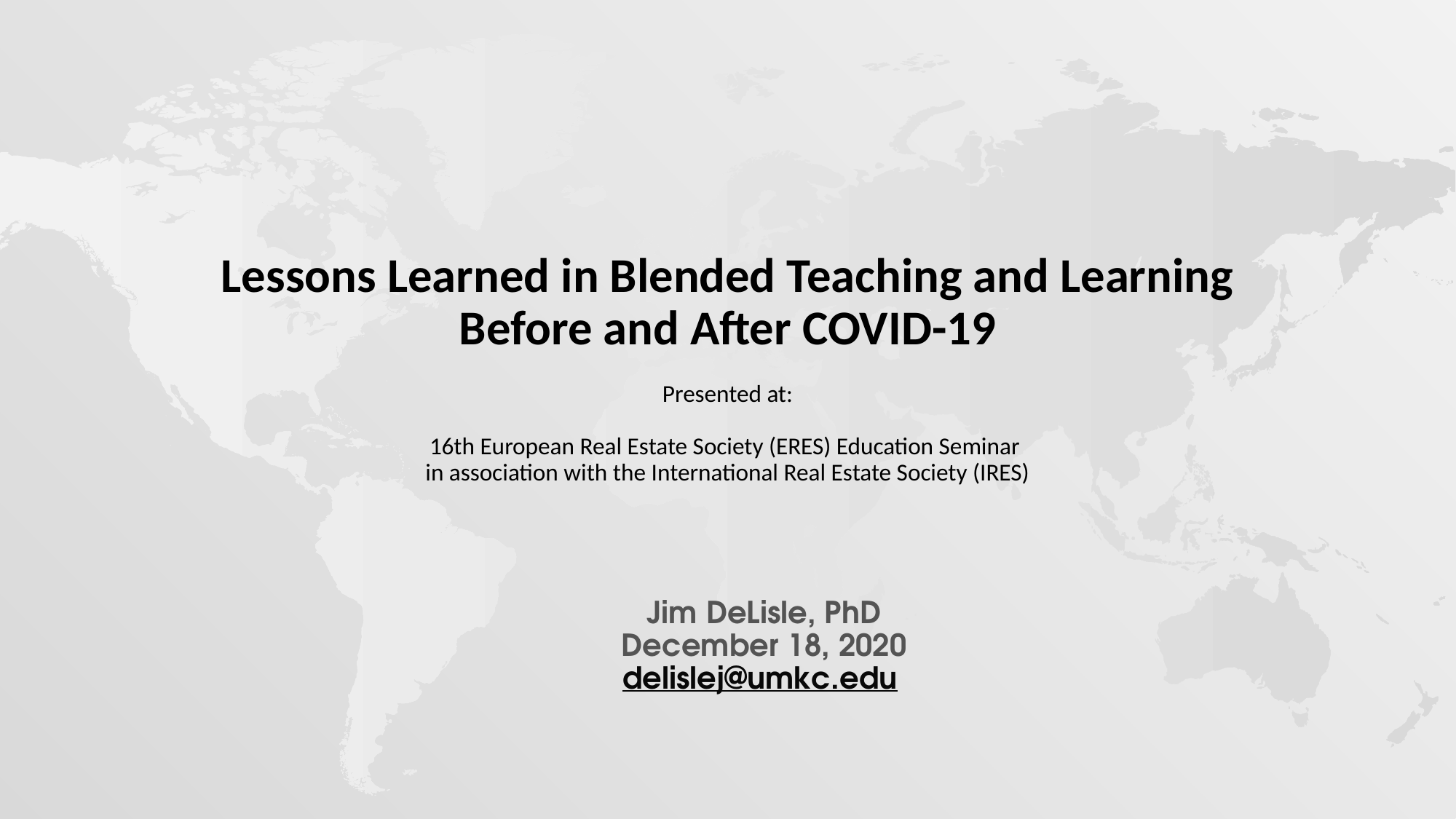

# Lessons Learned in Blended Teaching and Learning Before and After COVID-19 Presented at: 16th European Real Estate Society (ERES) Education Seminar in association with the International Real Estate Society (IRES)
Jim DeLisle, PhD
December 18, 2020
delislej@umkc.edu